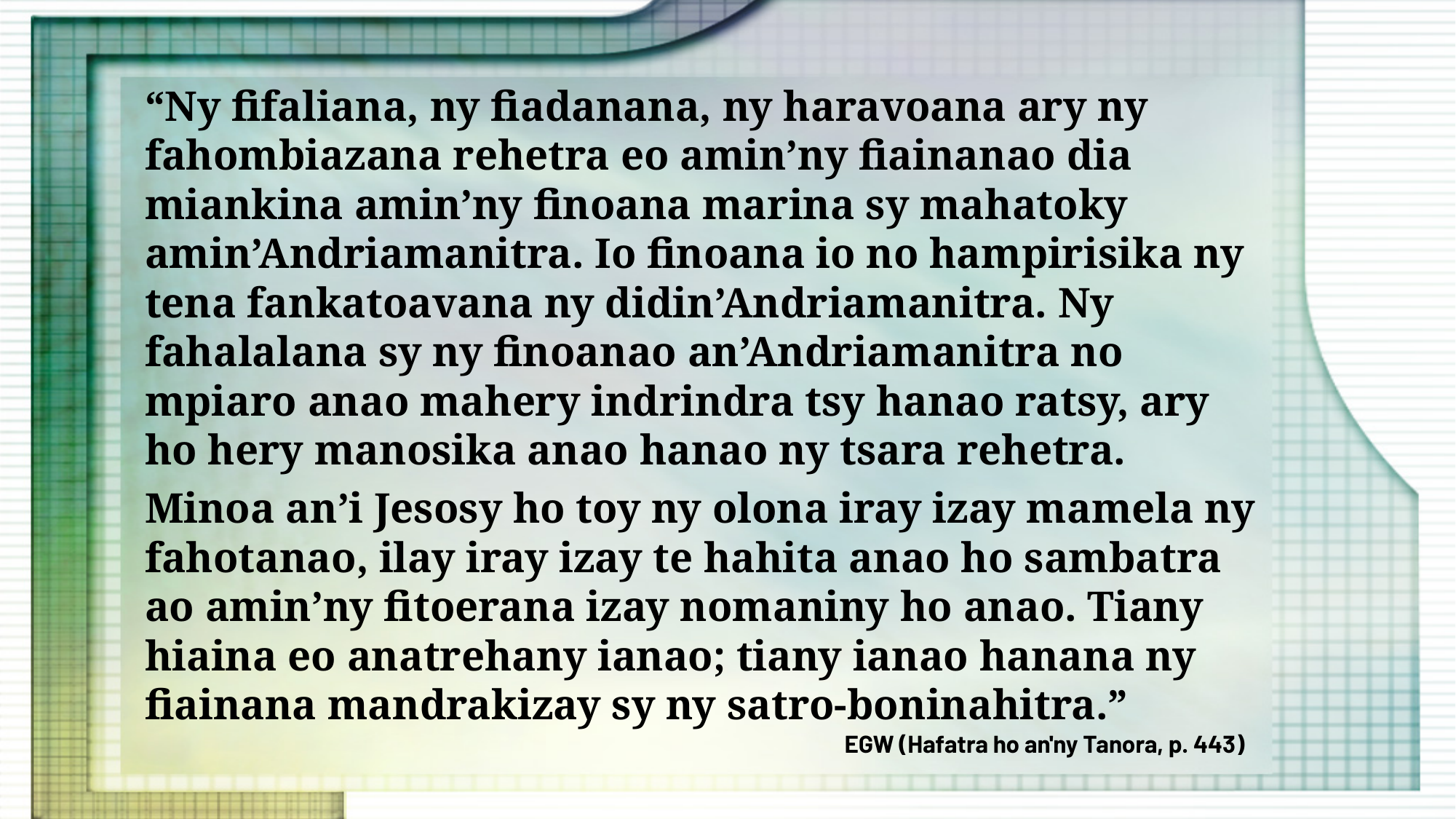

“Ny fifaliana, ny fiadanana, ny haravoana ary ny fahombiazana rehetra eo amin’ny fiainanao dia miankina amin’ny finoana marina sy mahatoky amin’Andriamanitra. Io finoana io no hampirisika ny tena fankatoavana ny didin’Andriamanitra. Ny fahalalana sy ny finoanao an’Andriamanitra no mpiaro anao mahery indrindra tsy hanao ratsy, ary ho hery manosika anao hanao ny tsara rehetra.
Minoa an’i Jesosy ho toy ny olona iray izay mamela ny fahotanao, ilay iray izay te hahita anao ho sambatra ao amin’ny fitoerana izay nomaniny ho anao. Tiany hiaina eo anatrehany ianao; tiany ianao hanana ny fiainana mandrakizay sy ny satro-boninahitra.”
EGW (Hafatra ho an'ny Tanora, p. 443)